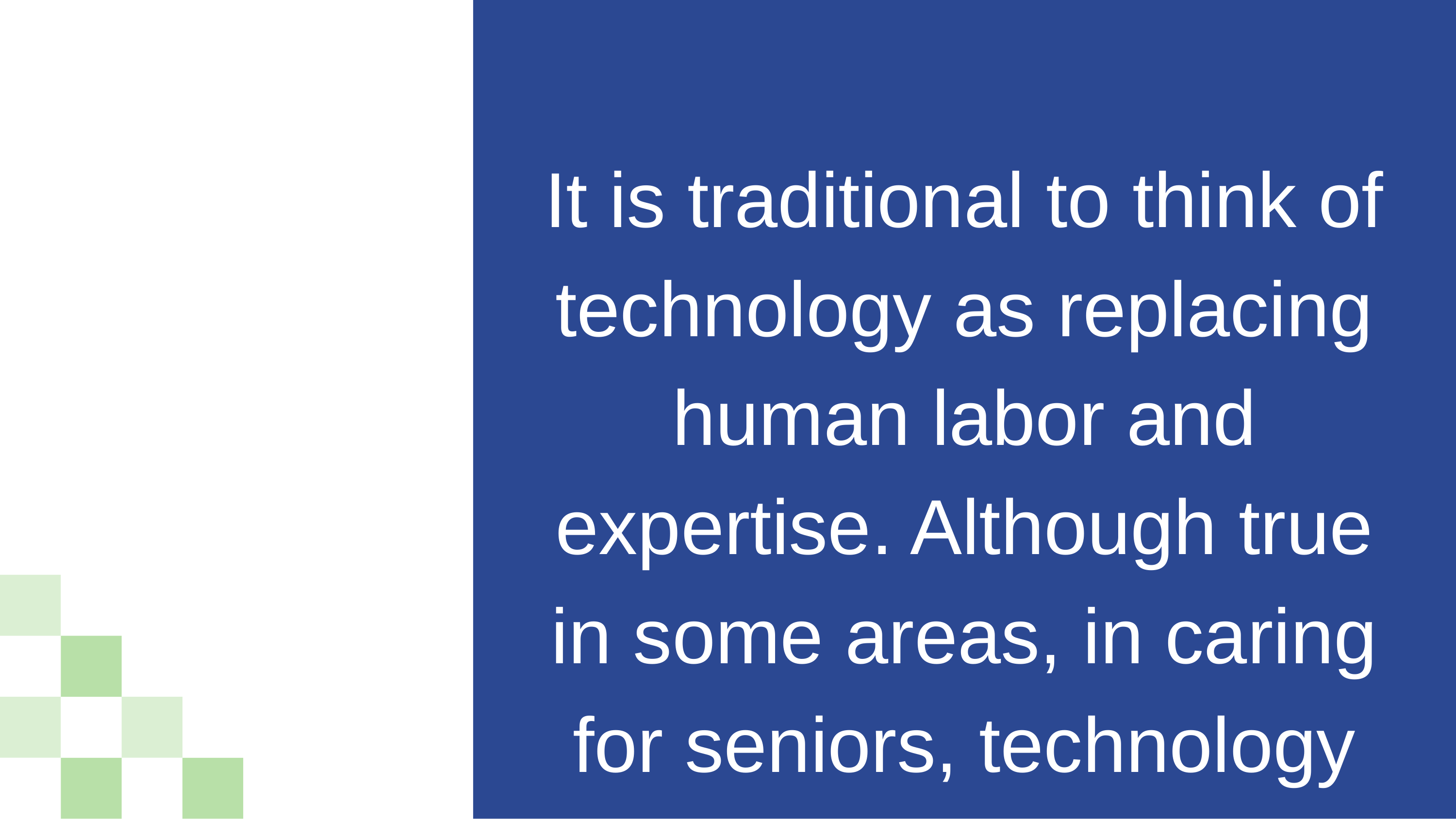

It is traditional to think of technology as replacing human labor and expertise. Although true in some areas, in caring for seniors, technology can have the opposite effect.